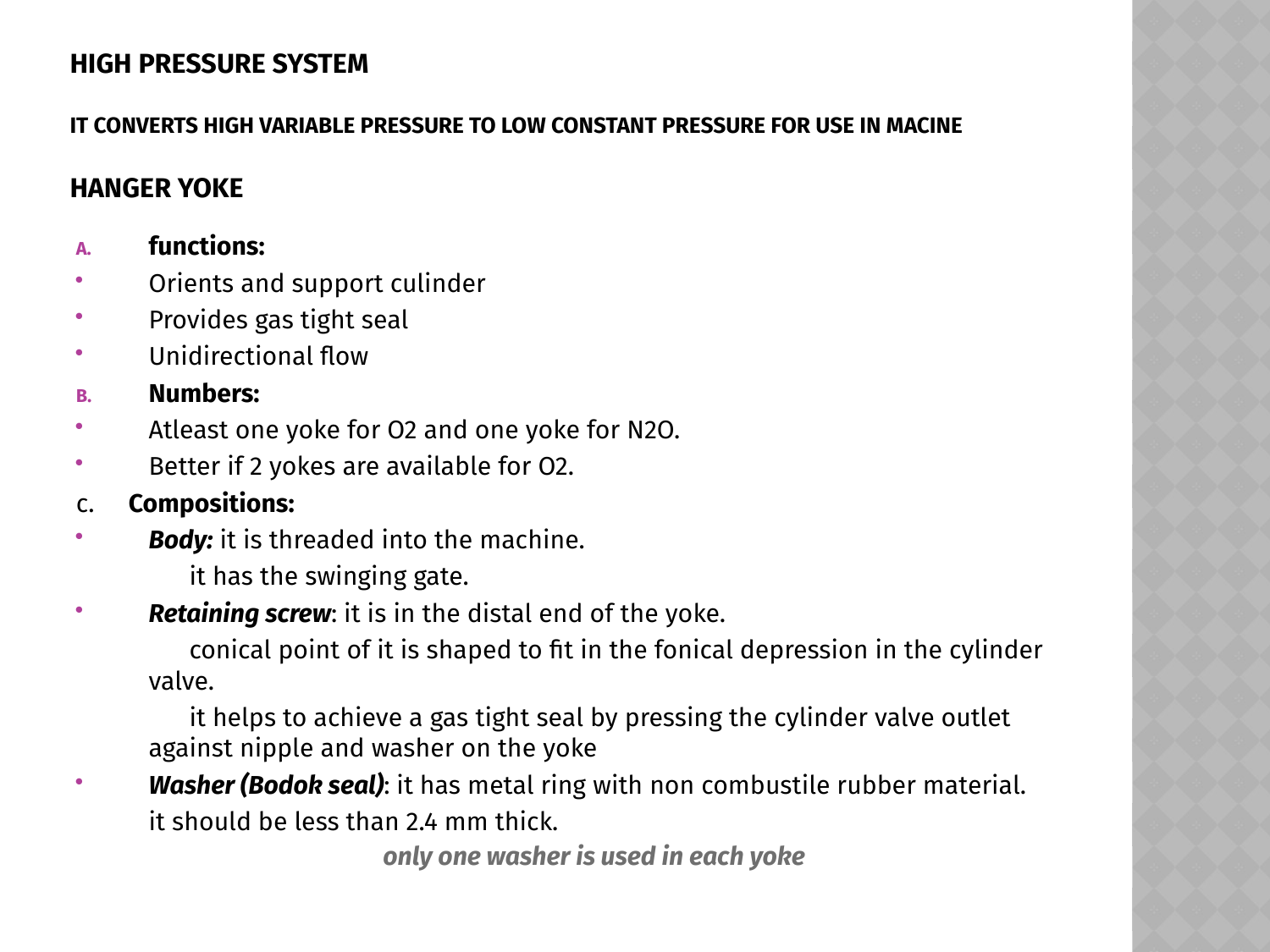

# HIGH PRESSURE SYSTEM it converts high variable pressure to low constant pressure for use in macine HANGER YOKE
functions:
Orients and support culinder
Provides gas tight seal
Unidirectional flow
Numbers:
Atleast one yoke for O2 and one yoke for N2O.
Better if 2 yokes are available for O2.
c.     Compositions:
Body: it is threaded into the machine.
		      it has the swinging gate.
Retaining screw: it is in the distal end of the yoke.
			      conical point of it is shaped to fit in the fonical depression in the cylinder valve.
			      it helps to achieve a gas tight seal by pressing the cylinder valve outlet against nipple and washer on the yoke
Washer (Bodok seal): it has metal ring with non combustile rubber material.
	it should be less than 2.4 mm thick.
only one washer is used in each yoke